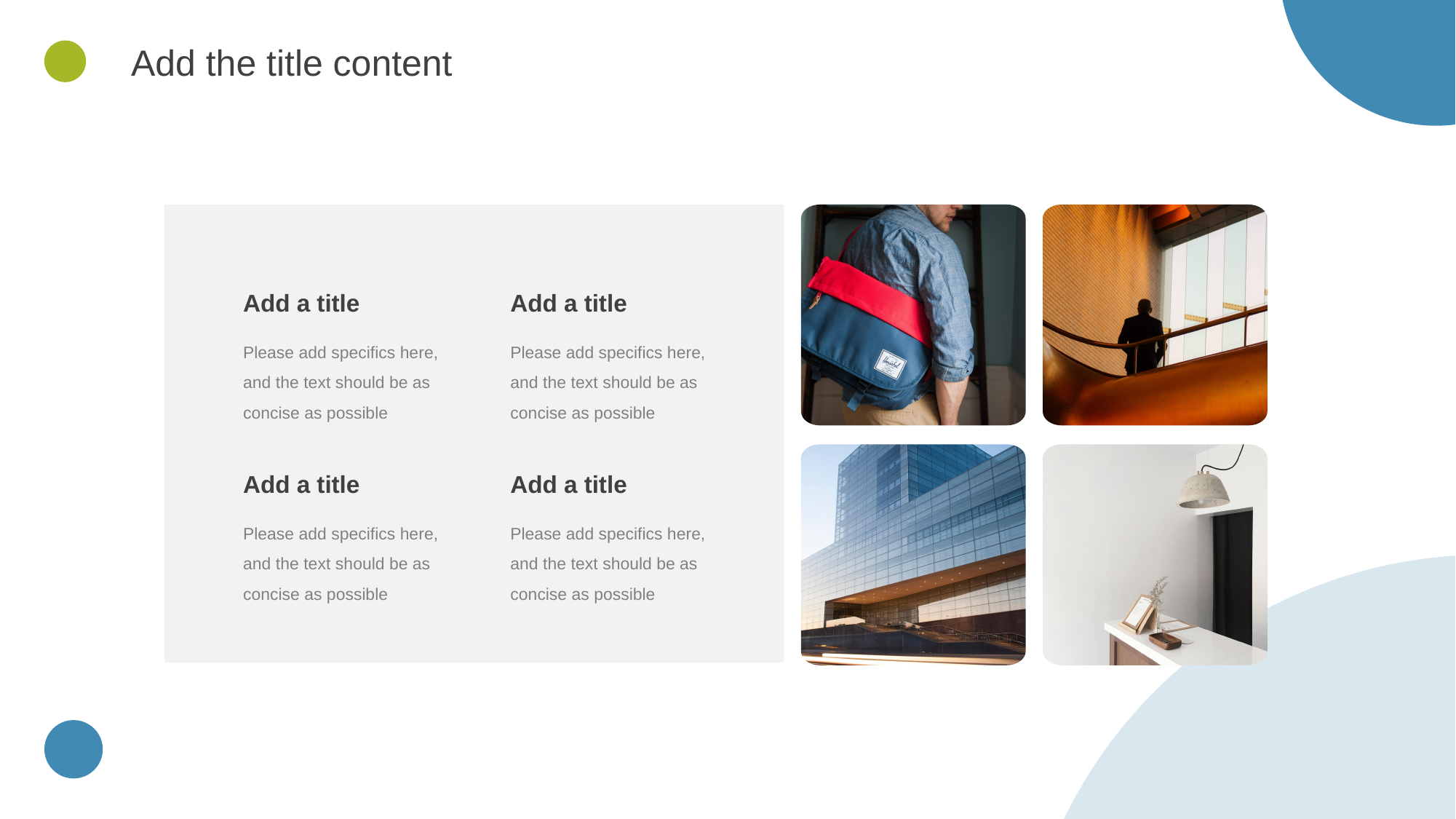

Add the title content

Add a title
Add a title
Please add specifics here, and the text should be as concise as possible
Please add specifics here, and the text should be as concise as possible

Add a title
Add a title
Please add specifics here, and the text should be as concise as possible
Please add specifics here, and the text should be as concise as possible